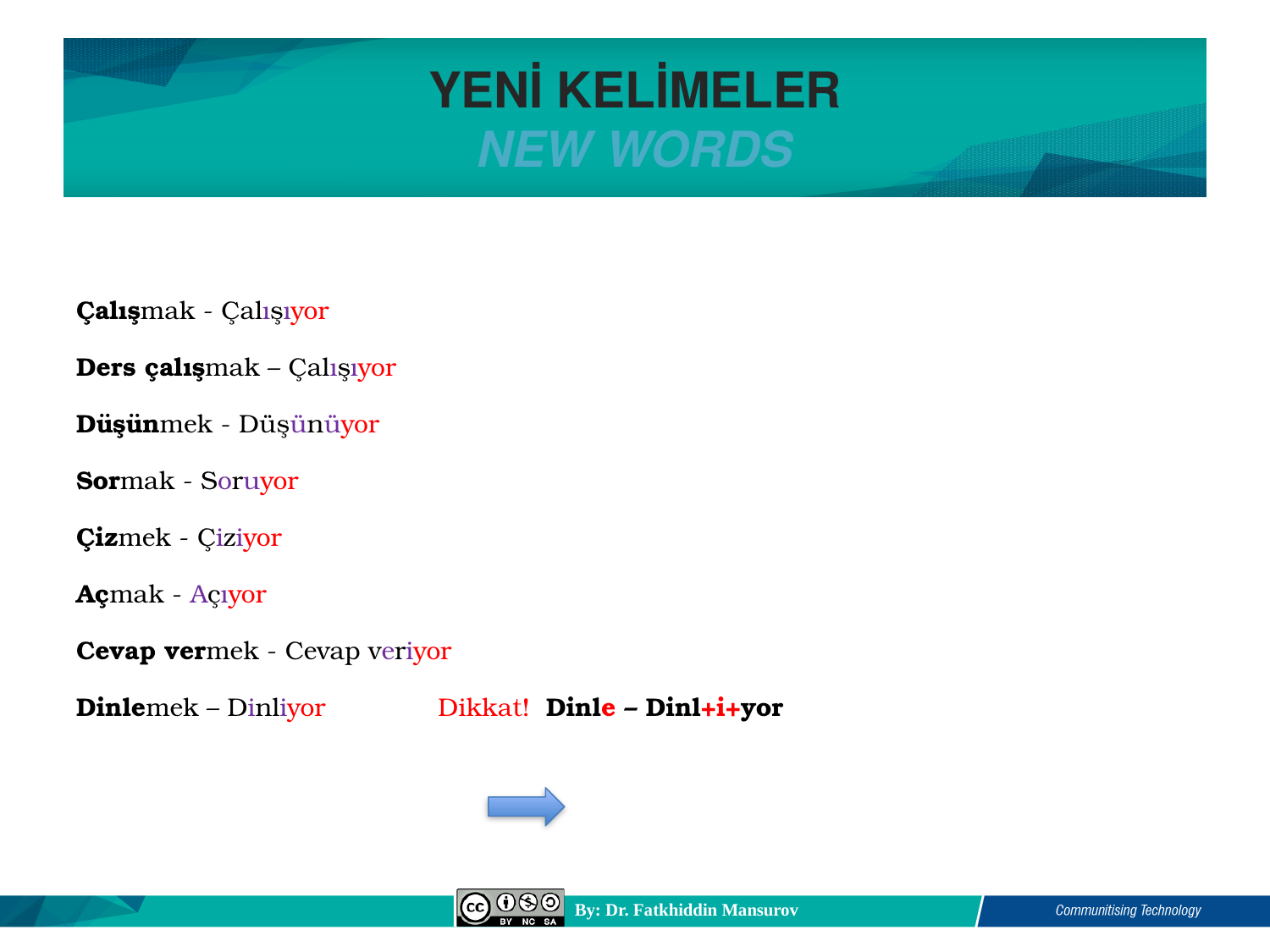

# YENİ KELİMELER NEW WORDS
Çalışmak - Çalışıyor
Ders çalışmak – Çalışıyor
Düşünmek - Düşünüyor
Sormak - Soruyor
Çizmek - Çiziyor
Açmak - Açıyor
Cevap vermek - Cevap veriyor
Dinlemek – Dinliyor              Dikkat!  Dinle – Dinl+i+yor